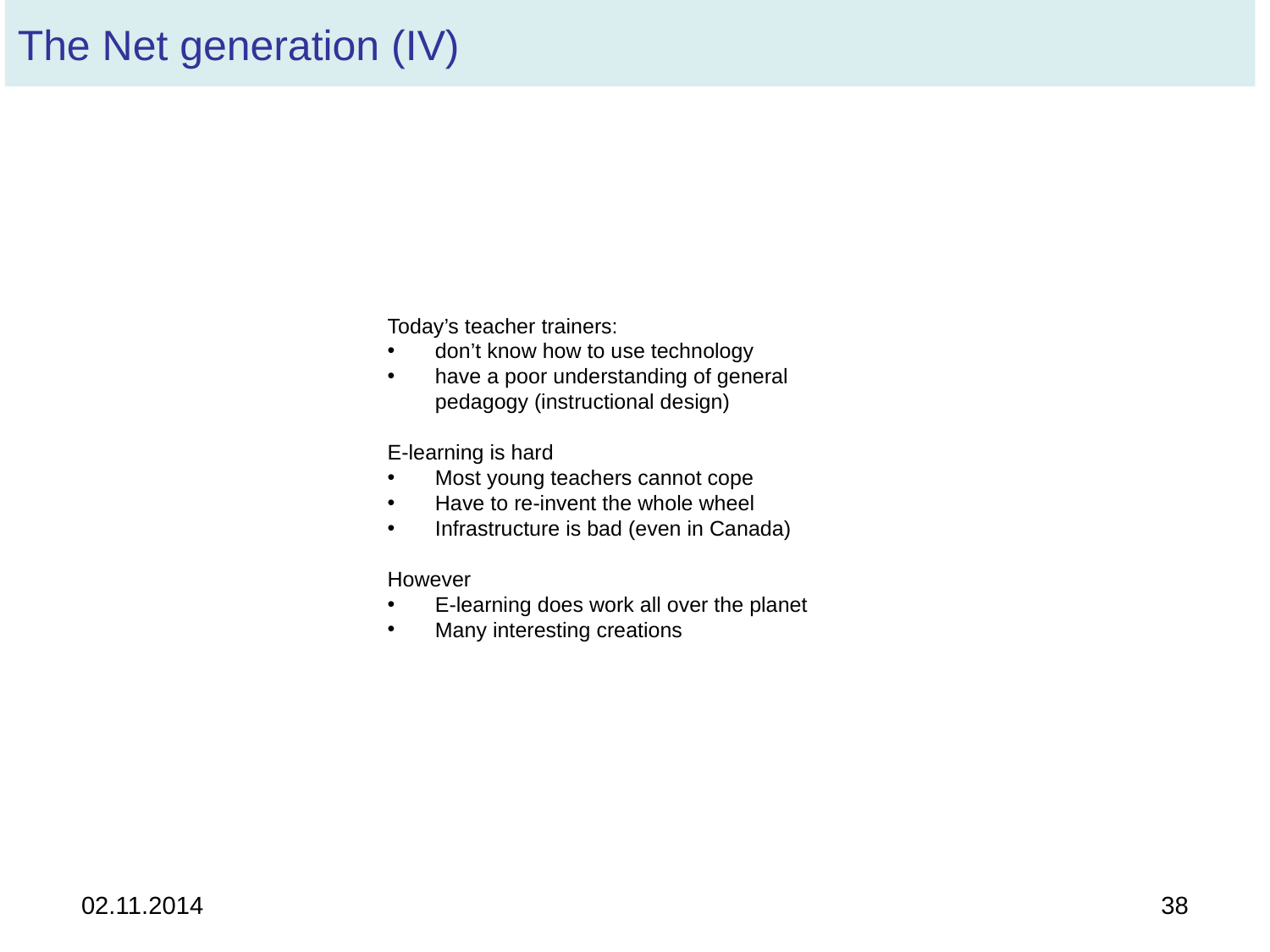

# The Net generation (IV)
Today’s teacher trainers:
don’t know how to use technology
have a poor understanding of general pedagogy (instructional design)

E-learning is hard
Most young teachers cannot cope
Have to re-invent the whole wheel
Infrastructure is bad (even in Canada)

However
E-learning does work all over the planet
Many interesting creations
02.11.2014
38